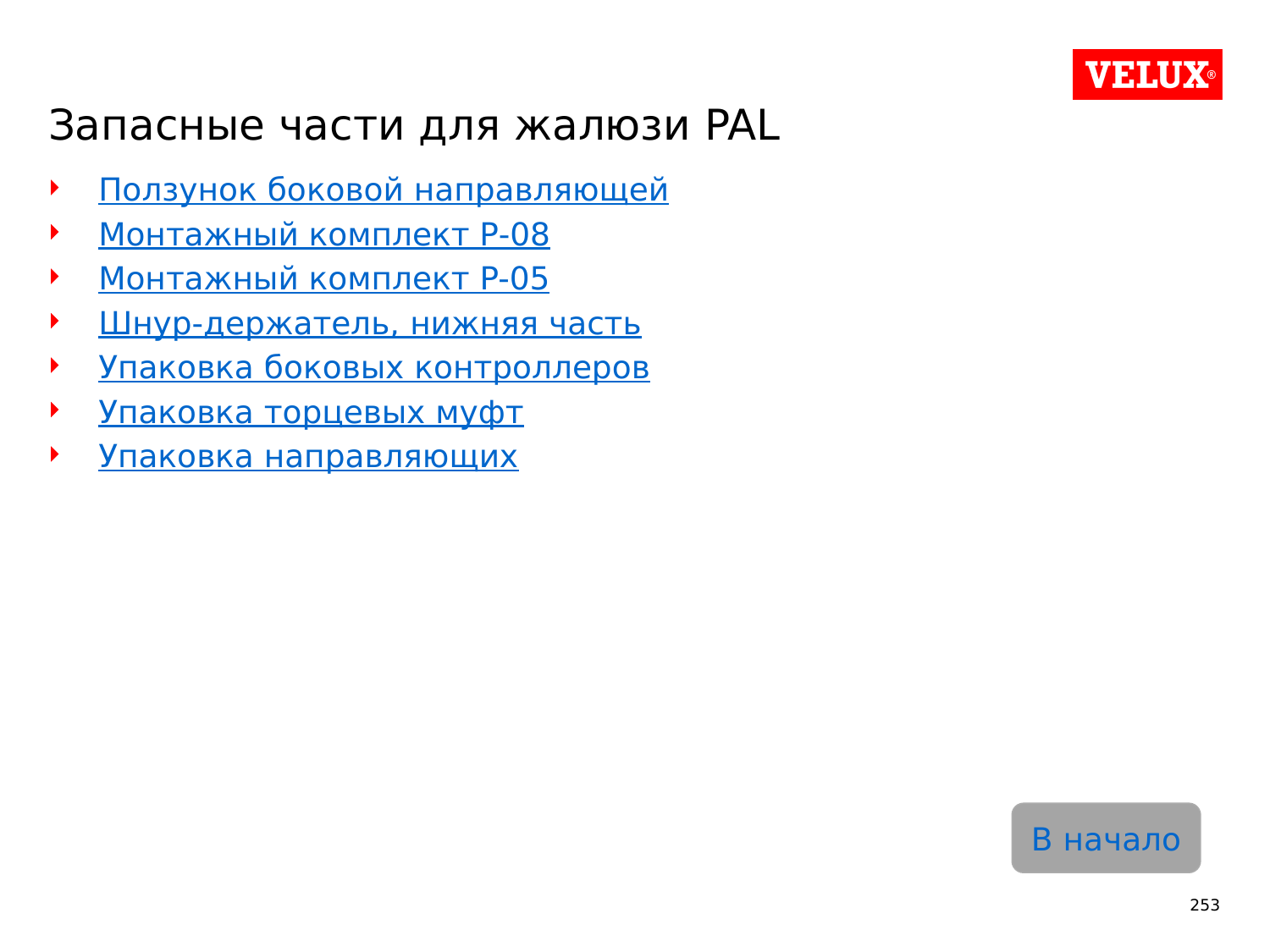

# Запасные части для жалюзи PAL
Ползунок боковой направляющей
Монтажный комплект Р-08
Монтажный комплект P-05
Шнур-держатель, нижняя часть
Упаковка боковых контроллеров
Упаковка торцевых муфт
Упаковка направляющих
В начало
253